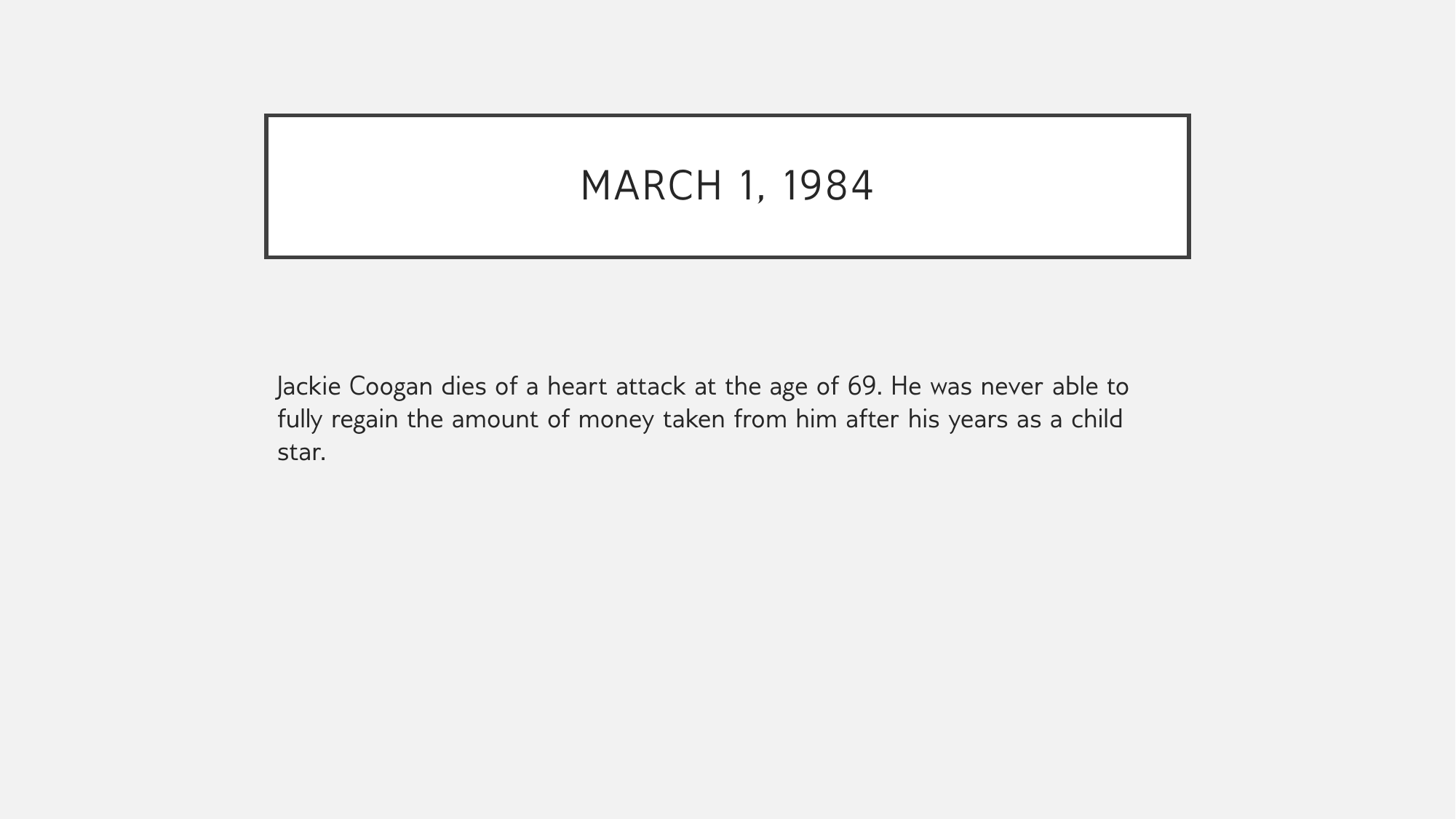

# March 1, 1984
Jackie Coogan dies of a heart attack at the age of 69. He was never able to fully regain the amount of money taken from him after his years as a child star.